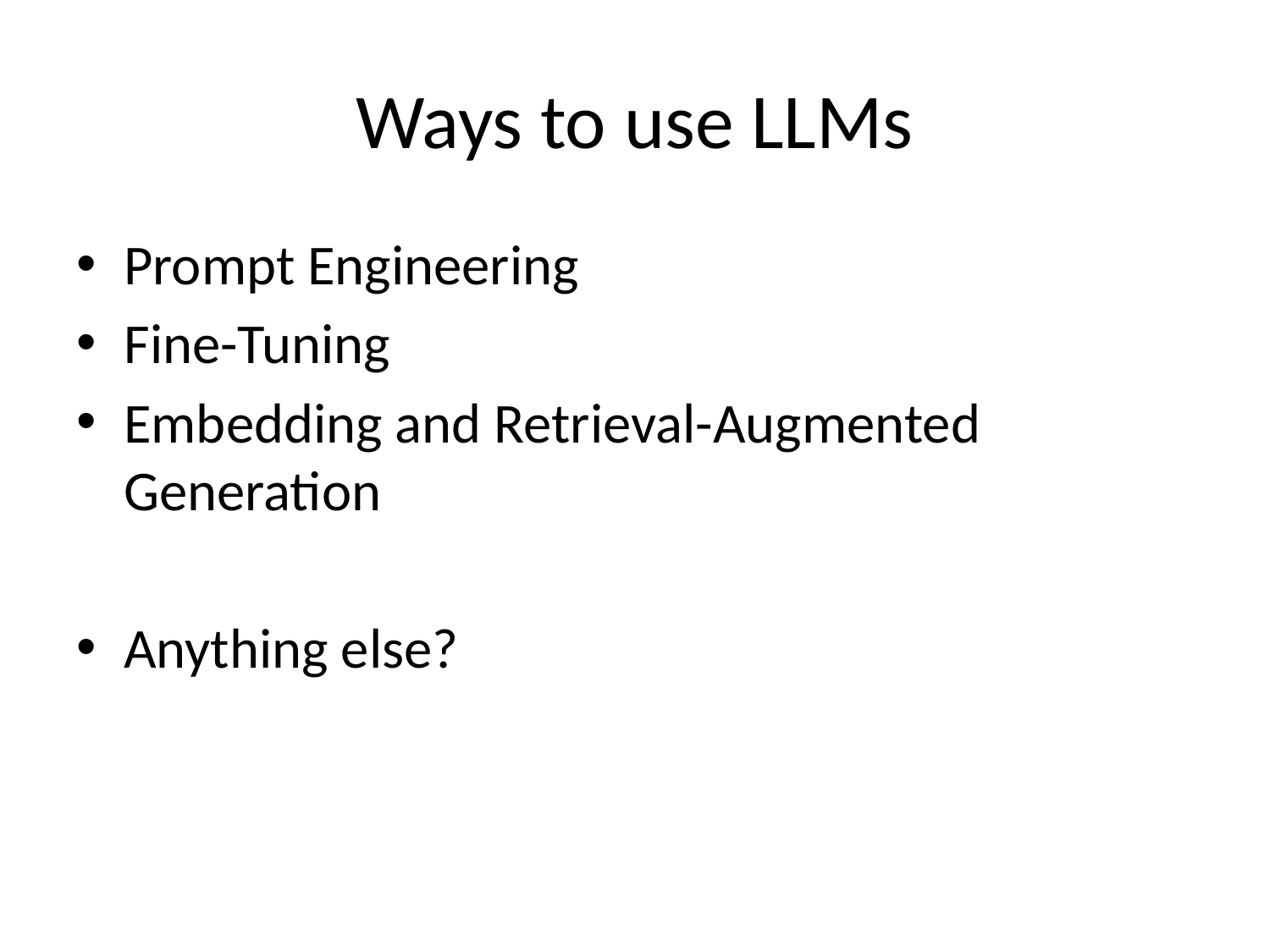

# Ways to use LLMs
Prompt Engineering
Fine-Tuning
Embedding and Retrieval-Augmented Generation

Anything else?